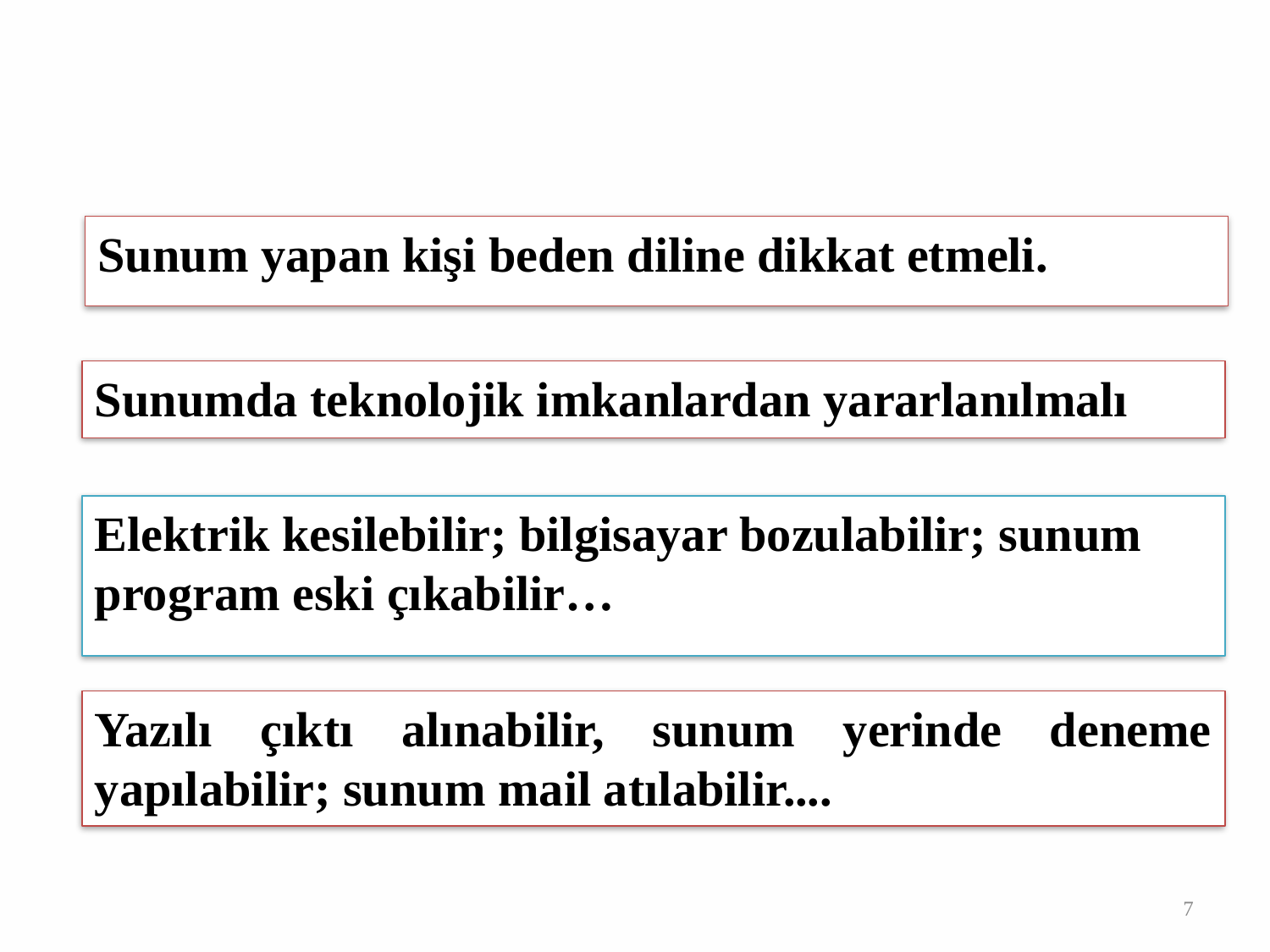

Sunum yapan kişi beden diline dikkat etmeli.
Sunumda teknolojik imkanlardan yararlanılmalı
Elektrik kesilebilir; bilgisayar bozulabilir; sunum program eski çıkabilir…
Yazılı çıktı alınabilir, sunum yerinde deneme yapılabilir; sunum mail atılabilir....
7